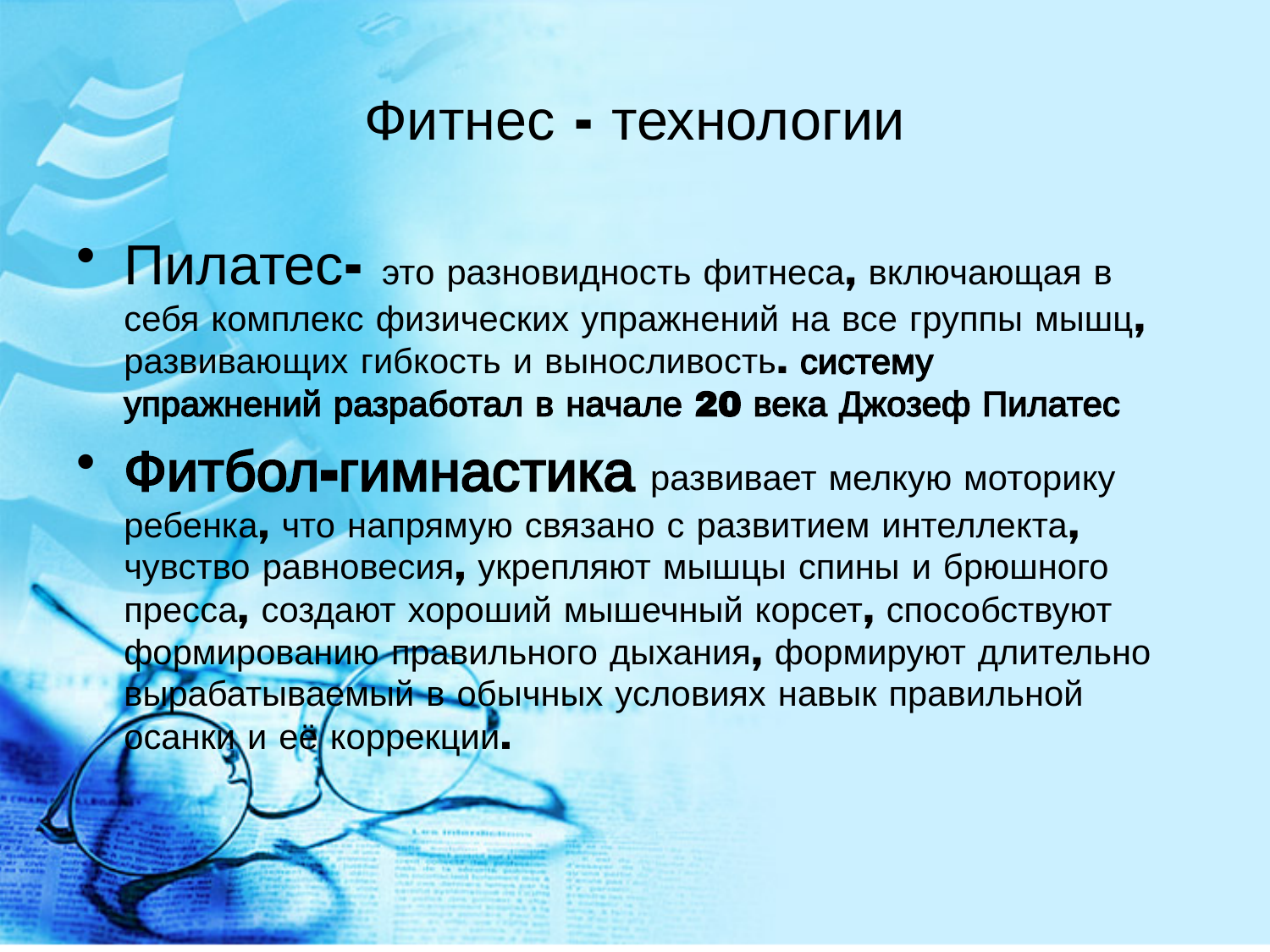

# Фитнес - технологии
Пилатес- это разновидность фитнеса, включающая в себя комплекс физических упражнений на все группы мышц, развивающих гибкость и выносливость. систему упражнений разработал в начале 20 века Джозеф Пилатес
Фитбол-гимнастика развивает мелкую моторику ребенка, что напрямую связано с развитием интеллекта, чувство равновесия, укрепляют мышцы спины и брюшного пресса, создают хороший мышечный корсет, способствуют формированию правильного дыхания, формируют длительно вырабатываемый в обычных условиях навык правильной осанки и её коррекции.